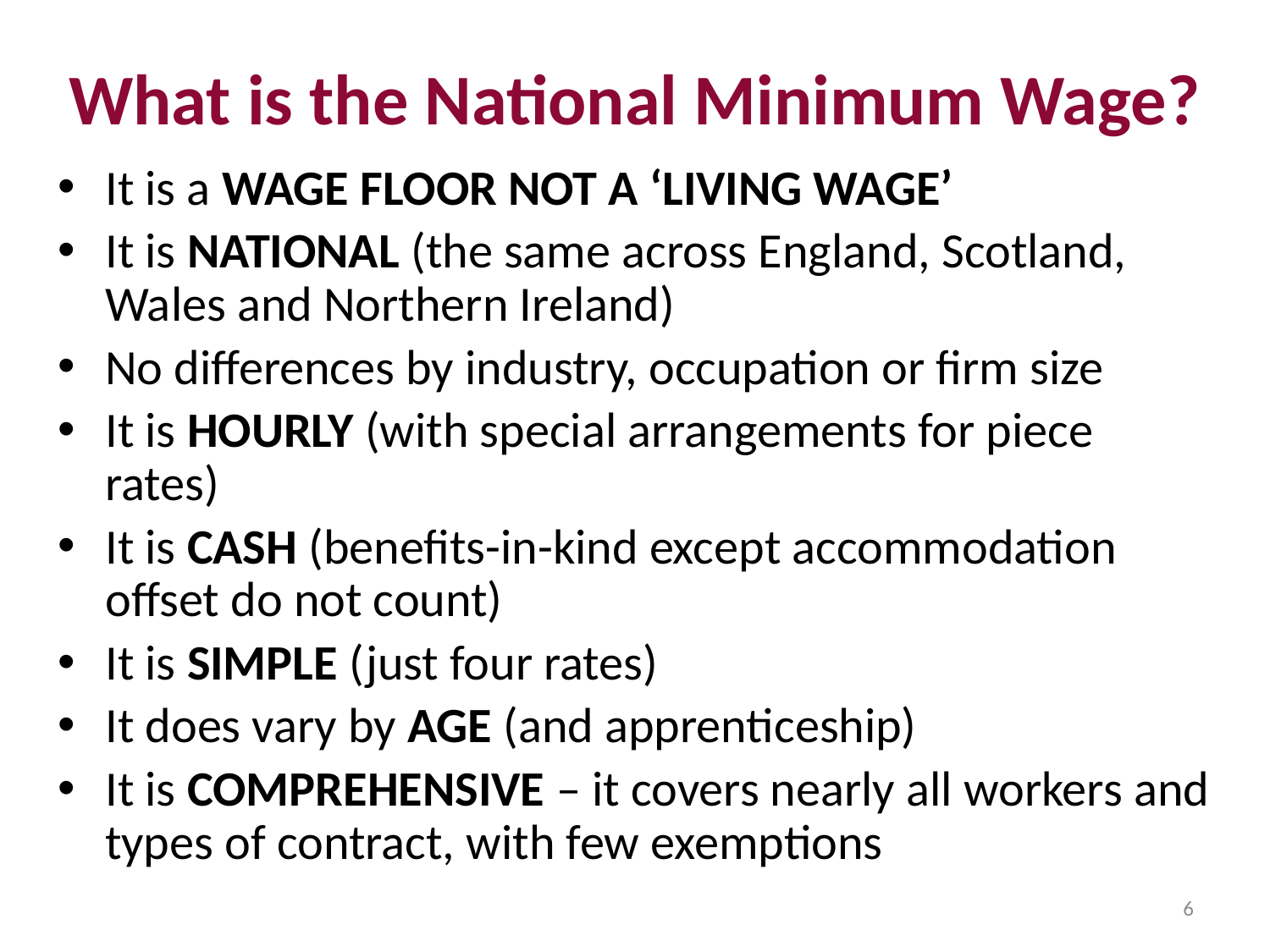

# What is the National Minimum Wage?
It is a WAGE FLOOR NOT A ‘LIVING WAGE’
It is NATIONAL (the same across England, Scotland, Wales and Northern Ireland)
No differences by industry, occupation or firm size
It is HOURLY (with special arrangements for piece rates)
It is CASH (benefits-in-kind except accommodation offset do not count)
It is SIMPLE (just four rates)
It does vary by AGE (and apprenticeship)
It is COMPREHENSIVE – it covers nearly all workers and types of contract, with few exemptions
6